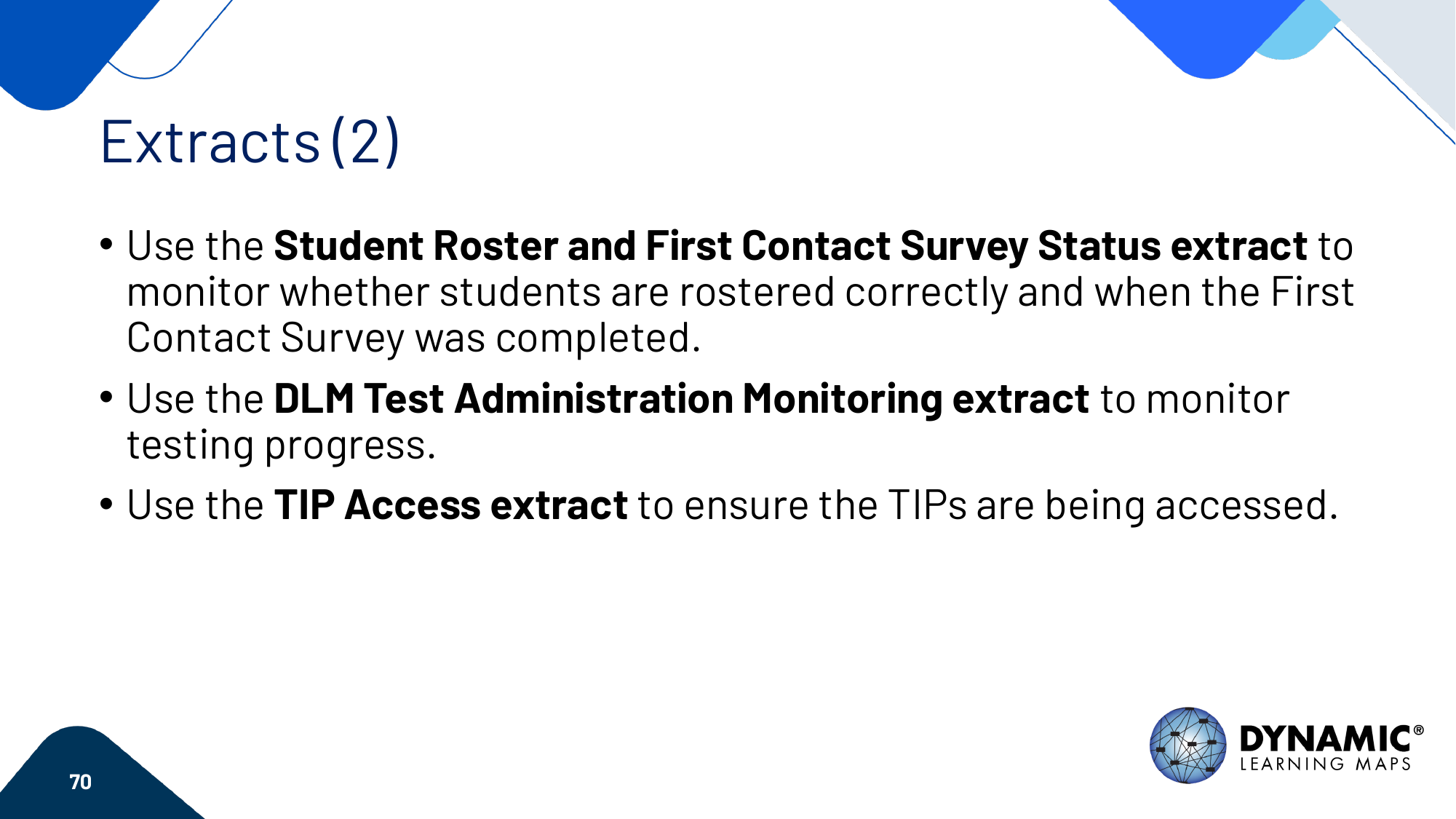

# Extracts (2)
Use the Student Roster and First Contact Survey Status extract to monitor whether students are rostered correctly and when the First Contact Survey was completed.
Use the DLM Test Administration Monitoring extract to monitor testing progress.
Use the TIP Access extract to ensure the TIPs are being accessed.
70